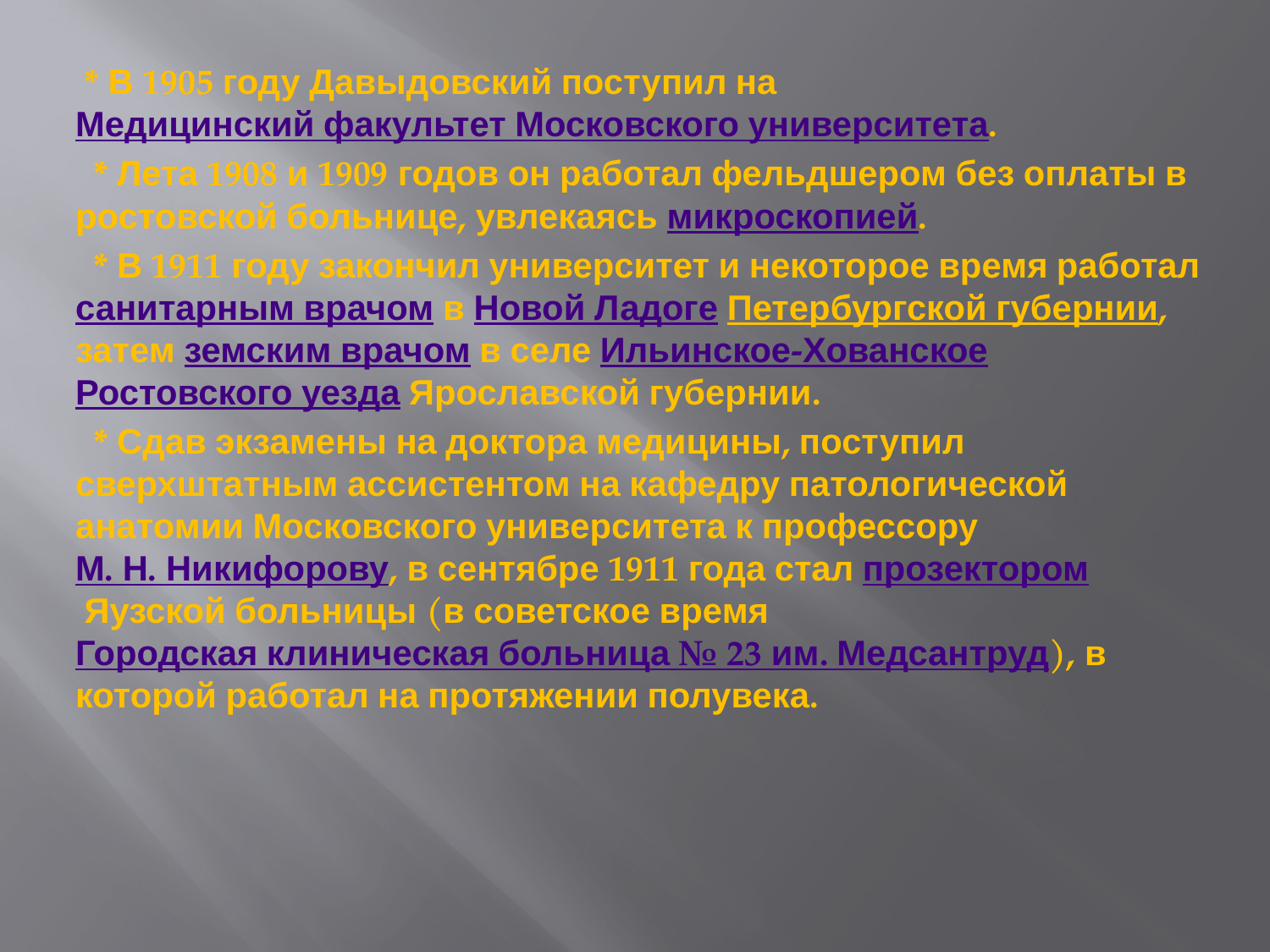

* В 1905 году Давыдовский поступил на Медицинский факультет Московского университета.
  * Лета 1908 и 1909 годов он работал фельдшером без оплаты в ростовской больнице, увлекаясь микроскопией.
  * В 1911 году закончил университет и некоторое время работал санитарным врачом в Новой Ладоге Петербургской губернии, затем земским врачом в селе Ильинское-Хованское Ростовского уезда Ярославской губернии.
  * Сдав экзамены на доктора медицины, поступил сверхштатным ассистентом на кафедру патологической анатомии Московского университета к профессору М. Н. Никифорову, в сентябре 1911 года стал прозектором Яузской больницы (в советское время Городская клиническая больница № 23 им. Медсантруд), в которой работал на протяжении полувека.